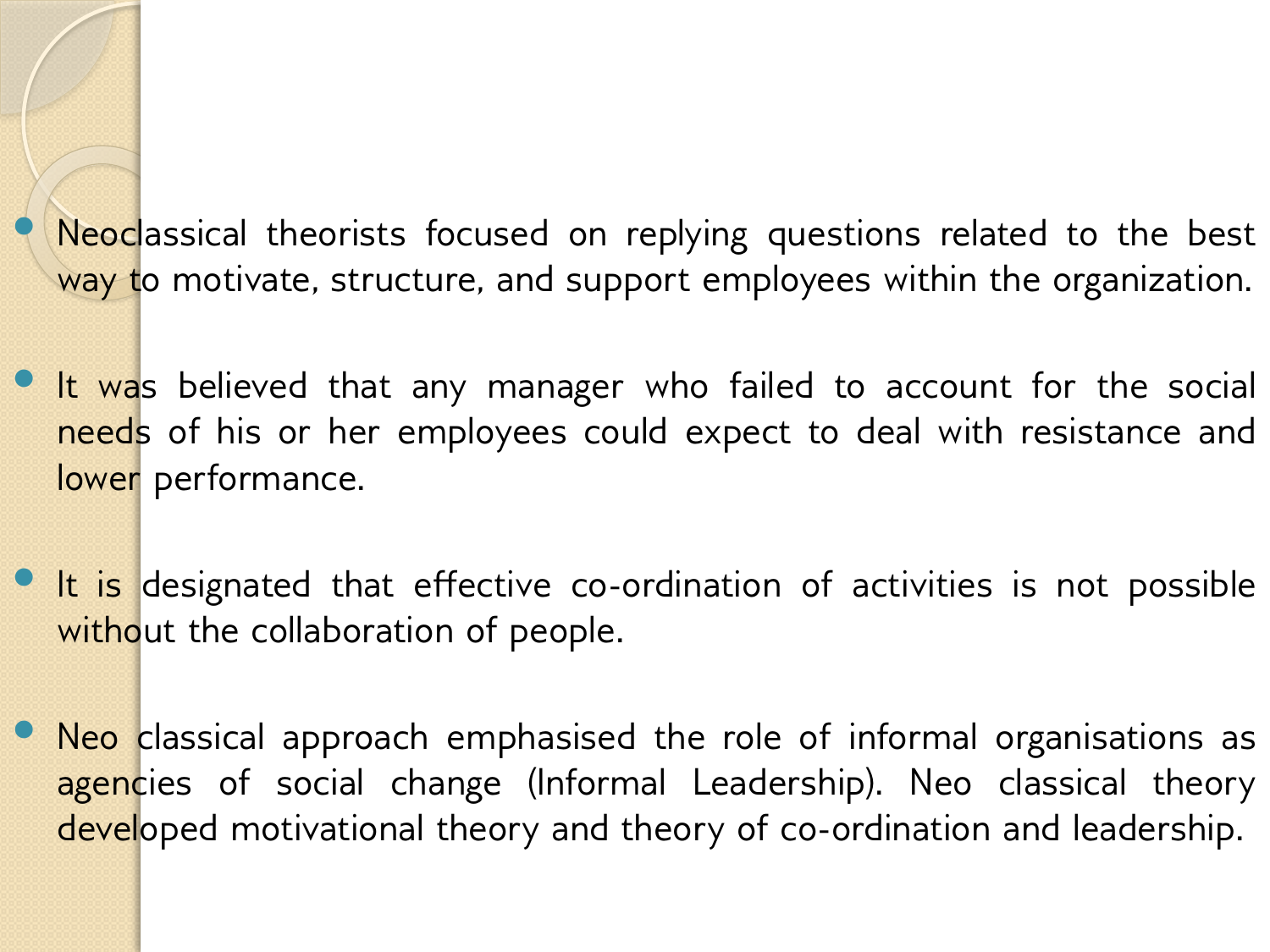

#
Neoclassical theorists focused on replying questions related to the best way to motivate, structure, and support employees within the organization.

It was believed that any manager who failed to account for the social needs of his or her employees could expect to deal with resistance and lower performance.

It is designated that effective co-ordination of activities is not possible without the collaboration of people.

Neo classical approach emphasised the role of informal organisations as agencies of social change (Informal Leadership). Neo classical theory developed motivational theory and theory of co-ordination and leadership.